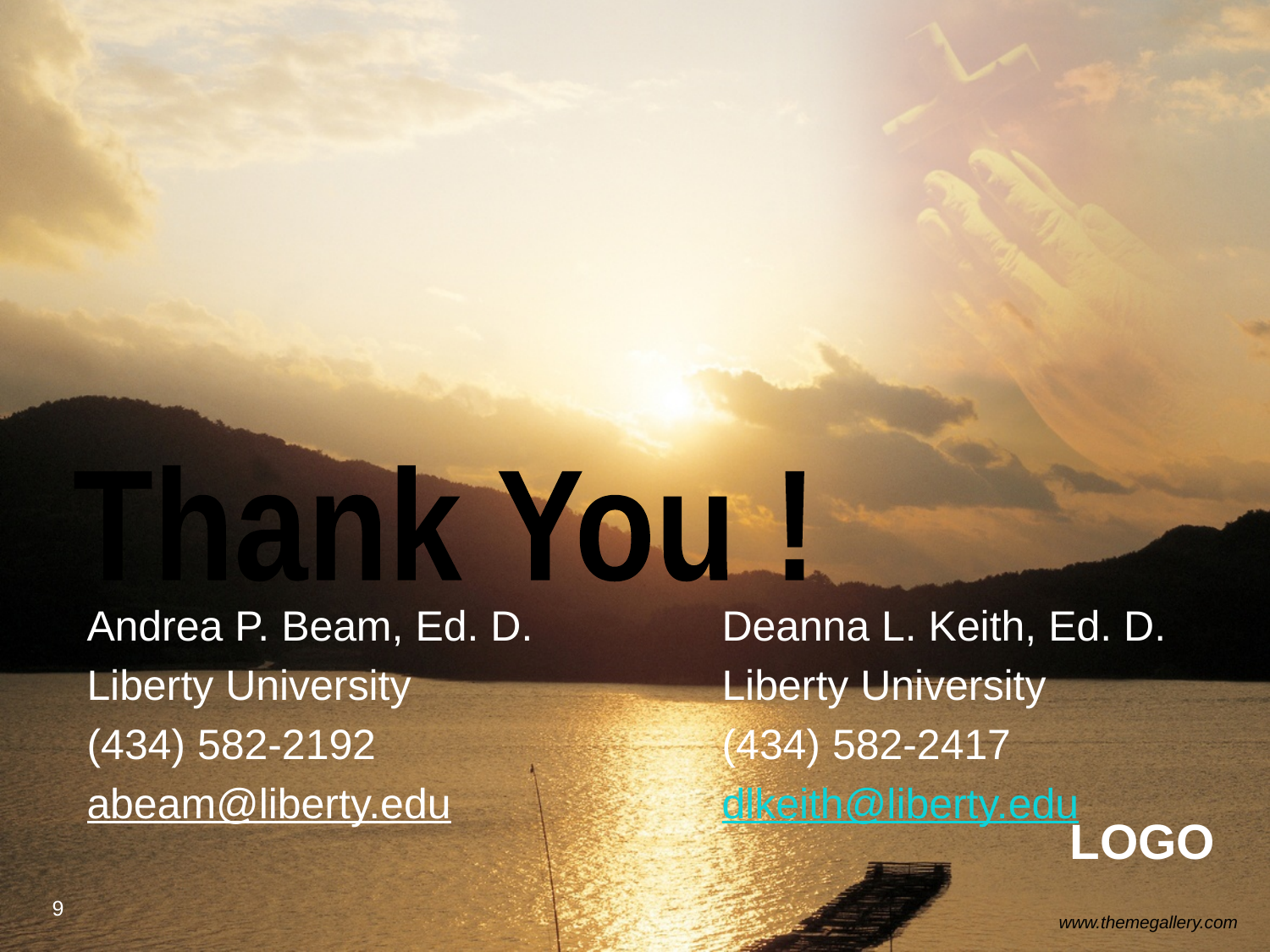

Thank You !
Andrea P. Beam, Ed. D.		Deanna L. Keith, Ed. D.
Liberty University			Liberty University
(434) 582-2192			(434) 582-2417
abeam@liberty.edu			dlkeith@liberty.edu

9
www.themegallery.com